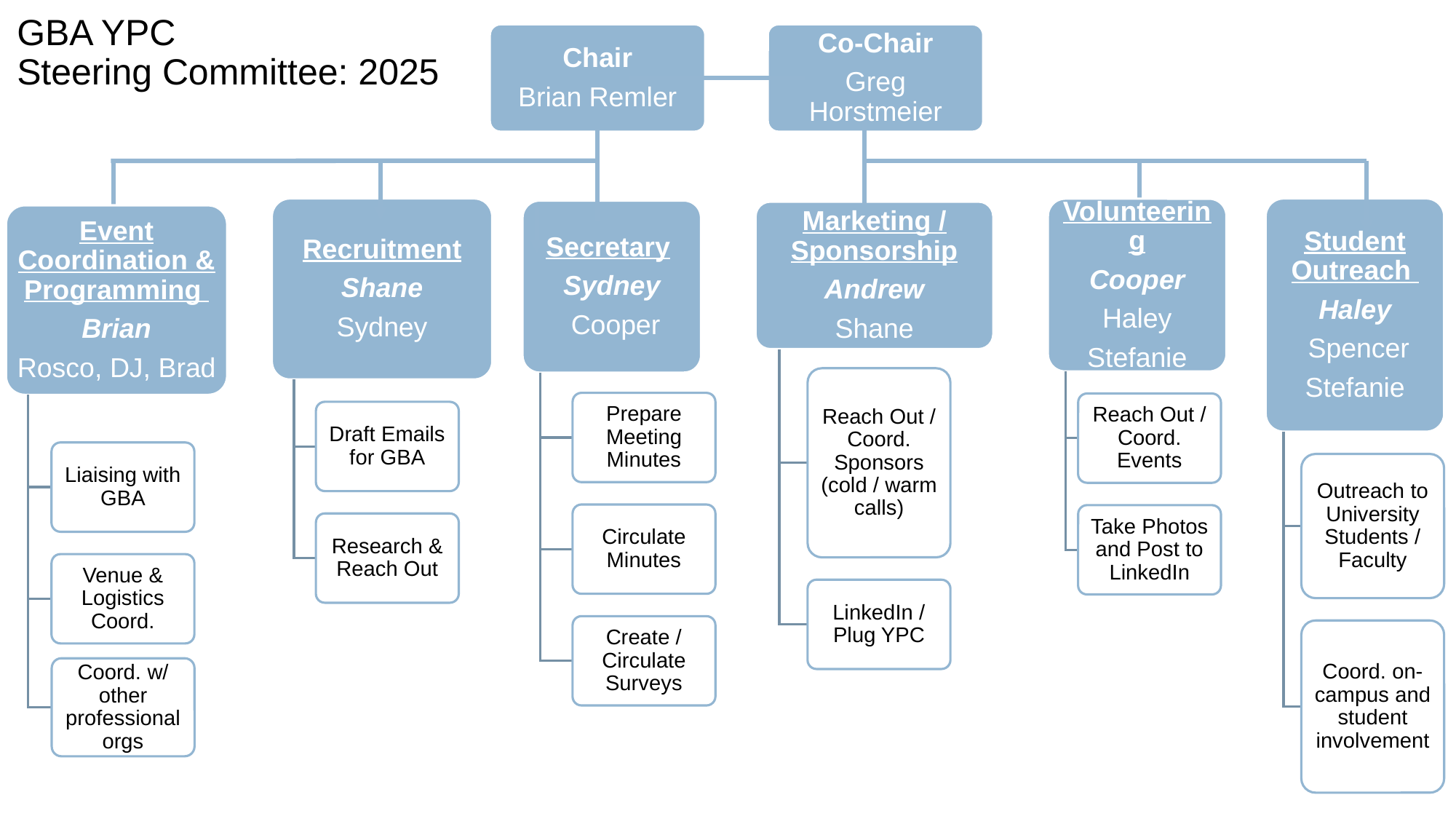

# GBA YPC Steering Committee: 2025

Chair
Brian Remler

Co-Chair
Greg Horstmeier

Student Outreach
Haley
 Spencer
Stefanie
Recruitment
 Shane
Sydney
Volunteering
Cooper
Haley
Stefanie

Secretary
Sydney
 Cooper
Marketing / Sponsorship
 Andrew
Shane
Event Coordination & Programming
Brian
Rosco, DJ, Brad

Reach Out / Coord. Sponsors (cold / warm calls)

Prepare Meeting Minutes
Reach Out / Coord. Events

Draft Emails for GBA

Liaising with GBA

Outreach to University Students / Faculty

Circulate Minutes
Take Photos and Post to LinkedIn

Research & Reach Out

Venue & Logistics Coord.

LinkedIn / Plug YPC

Create / Circulate Surveys

Coord. on-campus and student involvement

Coord. w/ other professional orgs